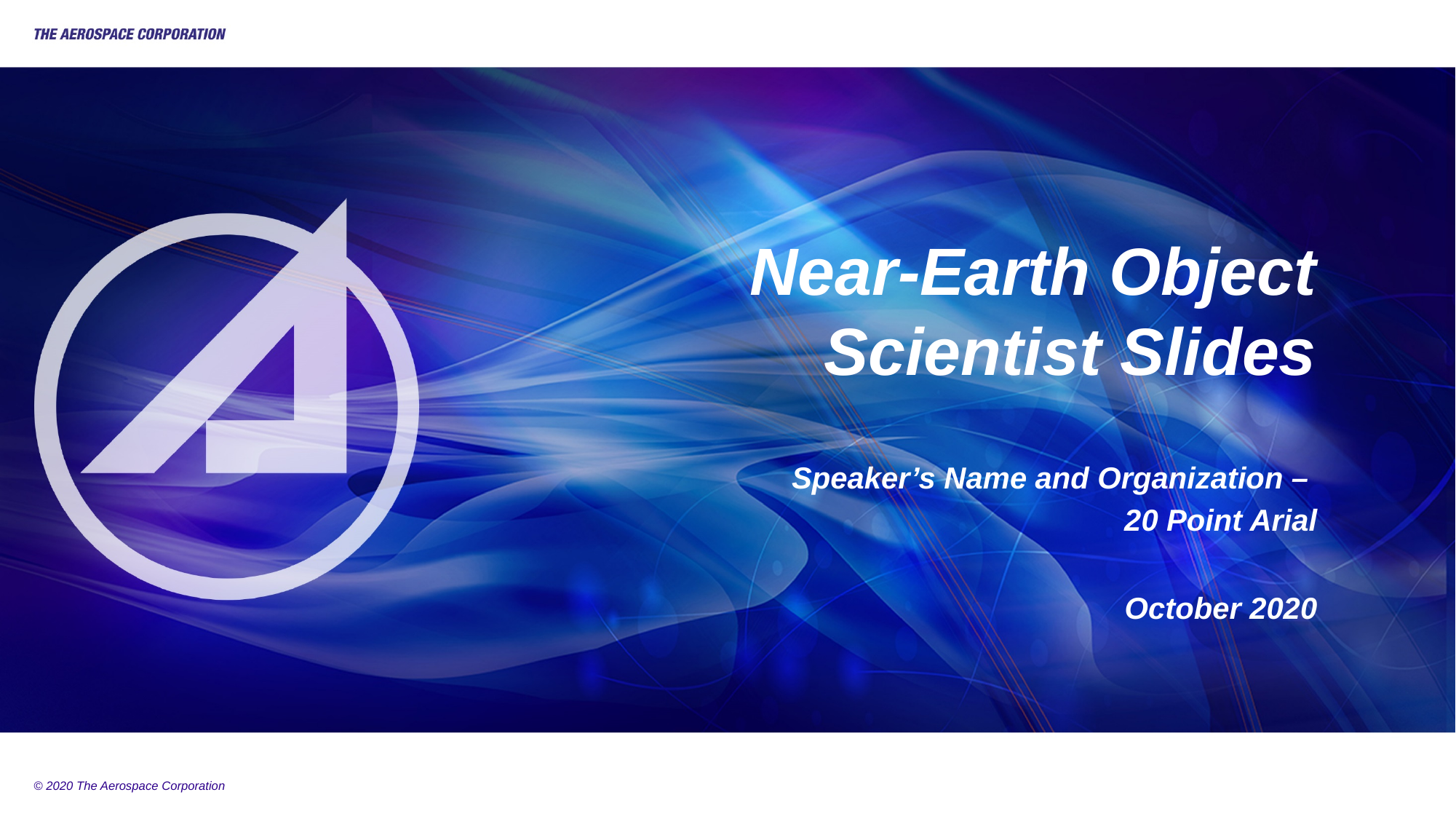

# Near-Earth Object Scientist Slides
Speaker’s Name and Organization –
20 Point Arial
October 2020